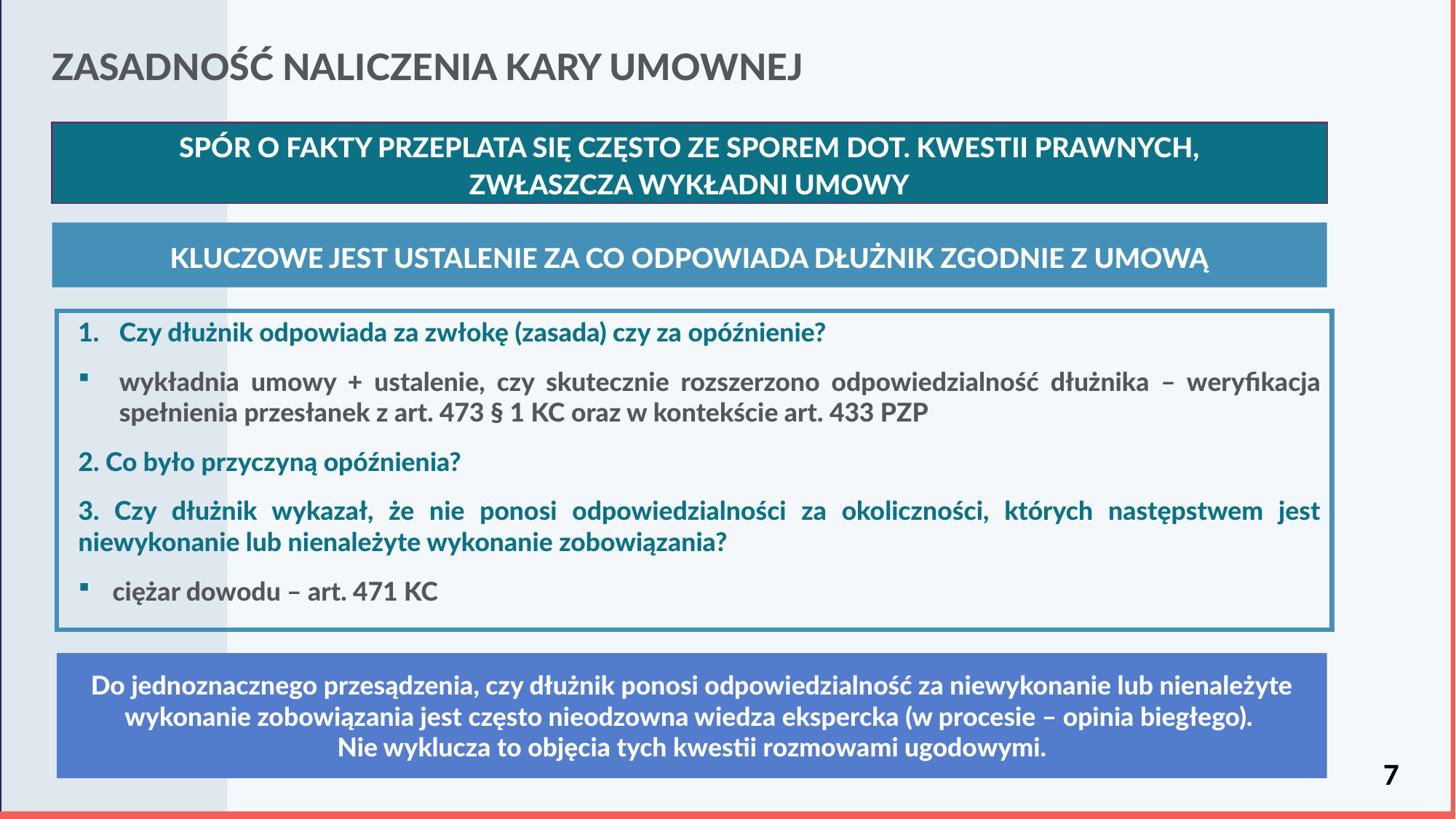

ZASADNOŚĆ NALICZENIA KARY UMOWNEJ
SPÓR O FAKTY PRZEPLATA SIĘ CZĘSTO ZE SPOREM DOT. KWESTII PRAWNYCH,
ZWŁASZCZA WYKŁADNI UMOWY
KLUCZOWE JEST USTALENIE ZA CO ODPOWIADA DŁUŻNIK ZGODNIE Z UMOWĄ
Czy dłużnik odpowiada za zwłokę (zasada) czy za opóźnienie?
wykładnia umowy + ustalenie, czy skutecznie rozszerzono odpowiedzialność dłużnika – weryfikacja spełnienia przesłanek z art. 473 § 1 KC oraz w kontekście art. 433 PZP
2. Co było przyczyną opóźnienia?
3. Czy dłużnik wykazał, że nie ponosi odpowiedzialności za okoliczności, których następstwem jest niewykonanie lub nienależyte wykonanie zobowiązania?
ciężar dowodu – art. 471 KC

Do jednoznacznego przesądzenia, czy dłużnik ponosi odpowiedzialność za niewykonanie lub nienależyte wykonanie zobowiązania jest często nieodzowna wiedza ekspercka (w procesie – opinia biegłego).
Nie wyklucza to objęcia tych kwestii rozmowami ugodowymi.
7